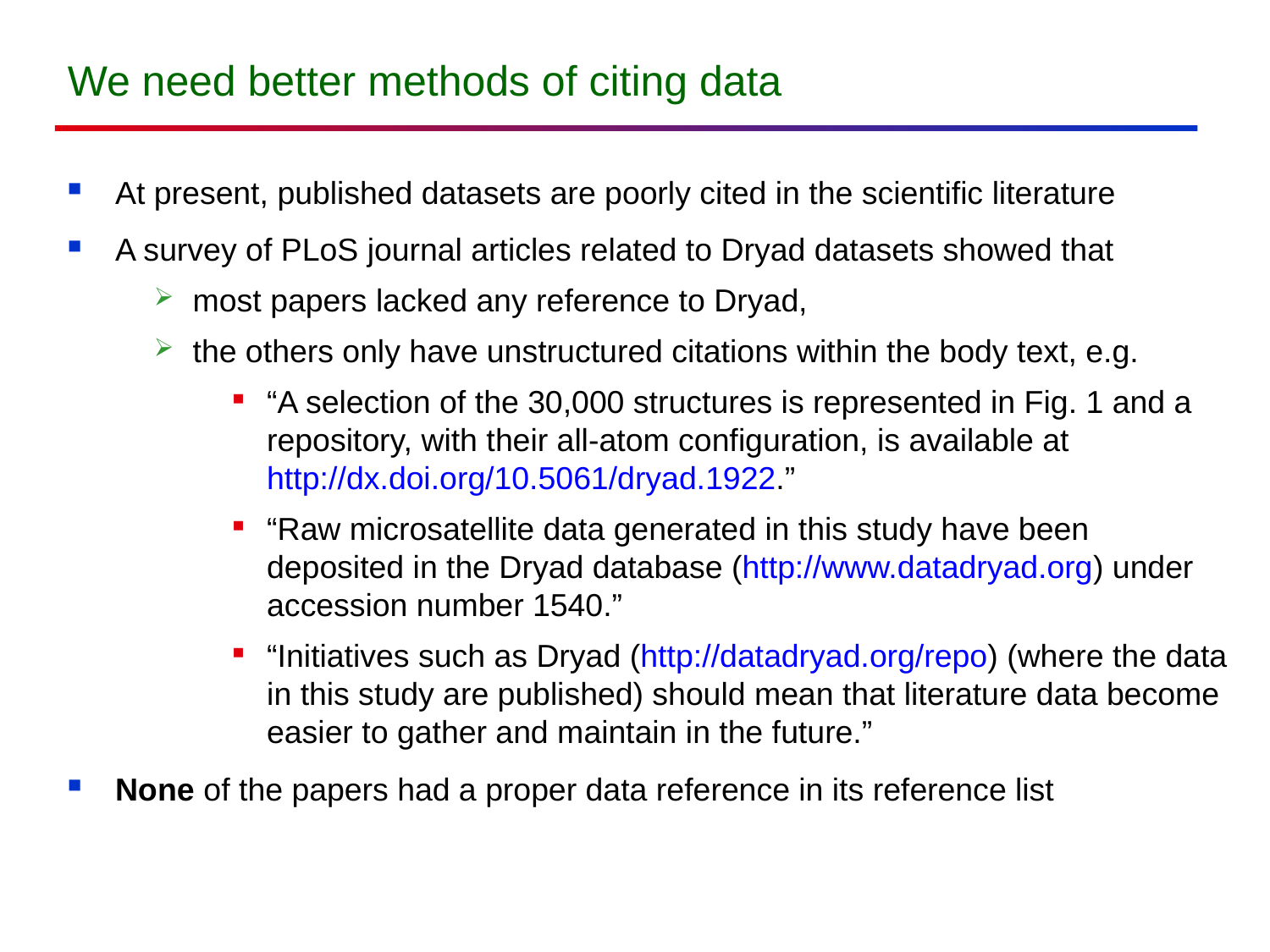

# We need better methods of citing data
At present, published datasets are poorly cited in the scientific literature
A survey of PLoS journal articles related to Dryad datasets showed that
most papers lacked any reference to Dryad,
the others only have unstructured citations within the body text, e.g.
“A selection of the 30,000 structures is represented in Fig. 1 and a repository, with their all-atom configuration, is available at http://dx.doi.org/10.5061/dryad.1922.”
“Raw microsatellite data generated in this study have been deposited in the Dryad database (http://www.datadryad.org) under accession number 1540.”
“Initiatives such as Dryad (http://datadryad.org/repo) (where the data in this study are published) should mean that literature data become easier to gather and maintain in the future.”
None of the papers had a proper data reference in its reference list